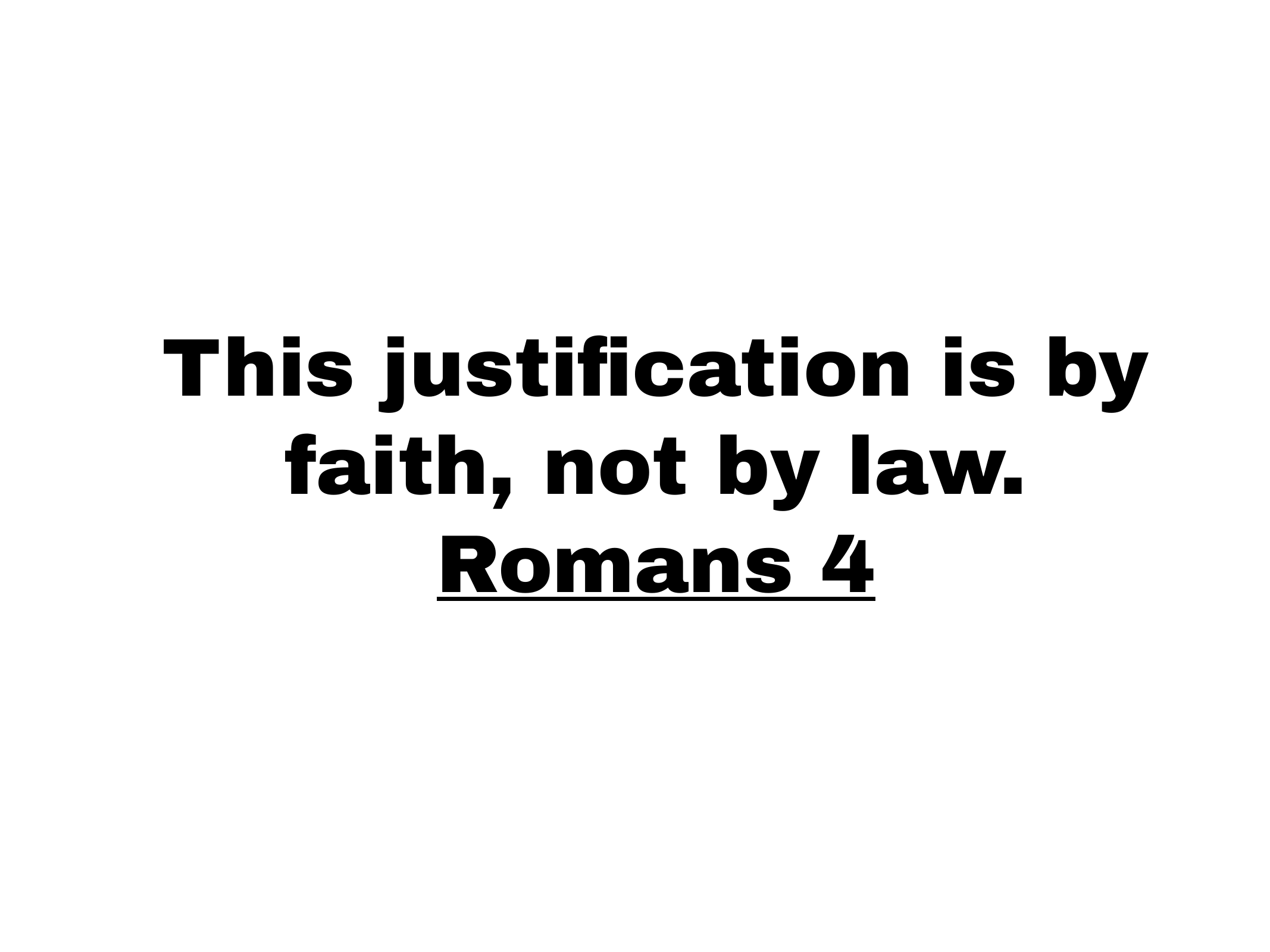

# This justification is by faith, not by law.
Romans 4